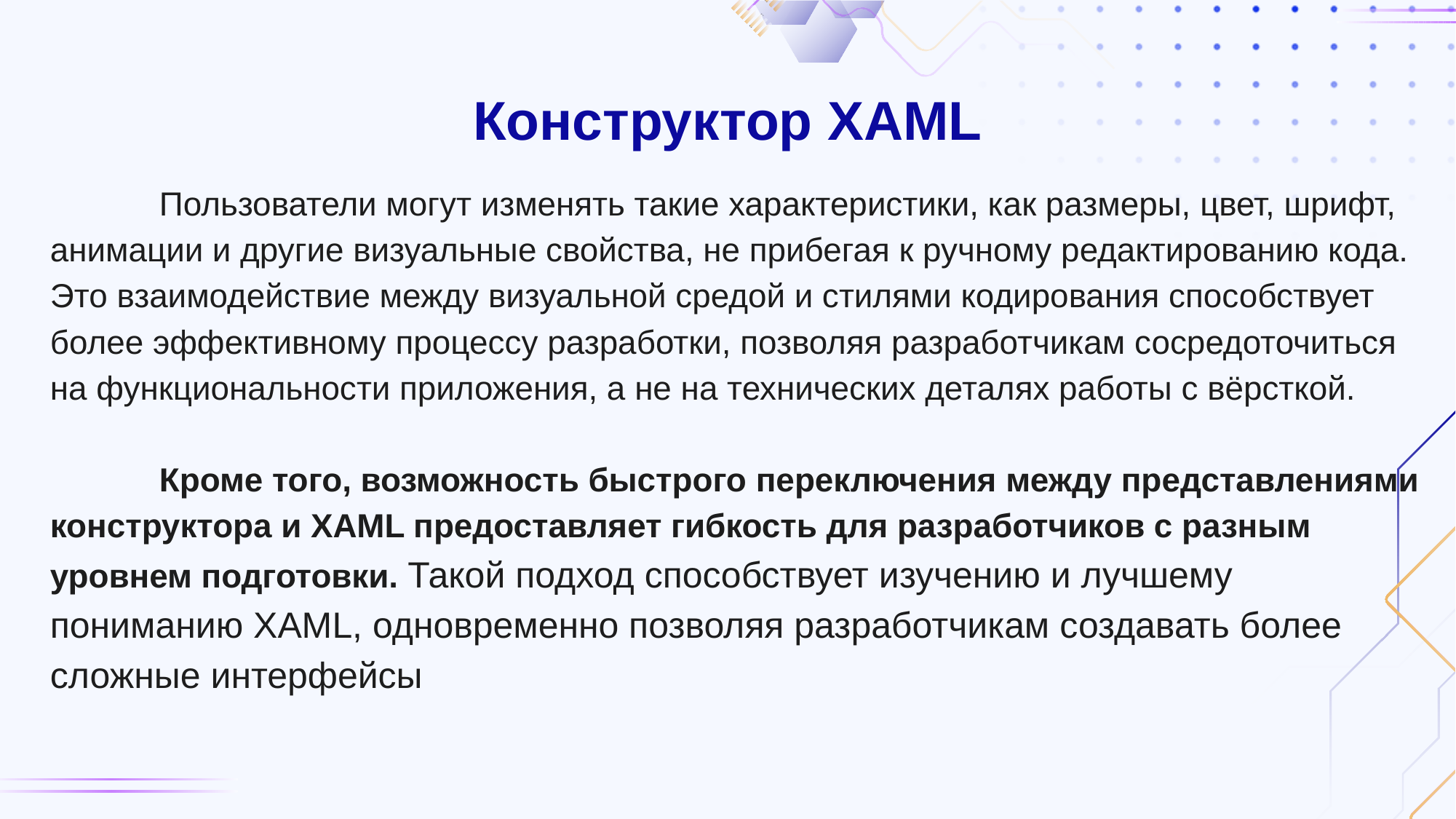

# Конструктор XAML
	Пользователи могут изменять такие характеристики, как размеры, цвет, шрифт, анимации и другие визуальные свойства, не прибегая к ручному редактированию кода. Это взаимодействие между визуальной средой и стилями кодирования способствует более эффективному процессу разработки, позволяя разработчикам сосредоточиться на функциональности приложения, а не на технических деталях работы с вёрсткой.

	Кроме того, возможность быстрого переключения между представлениями конструктора и XAML предоставляет гибкость для разработчиков с разным уровнем подготовки. Такой подход способствует изучению и лучшему пониманию XAML, одновременно позволяя разработчикам создавать более сложные интерфейсы